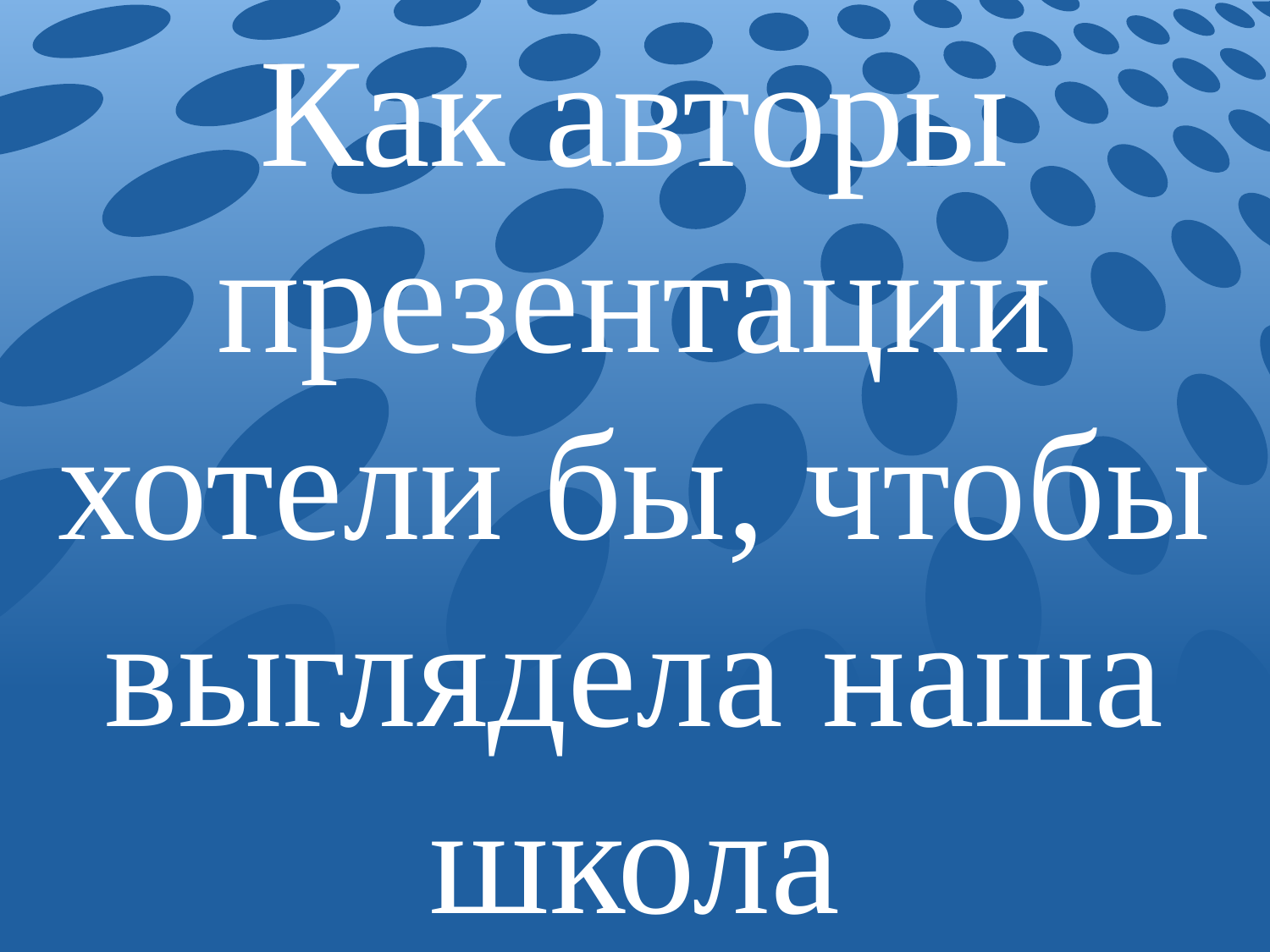

Как авторы презентации хотели бы, чтобы выглядела наша школа